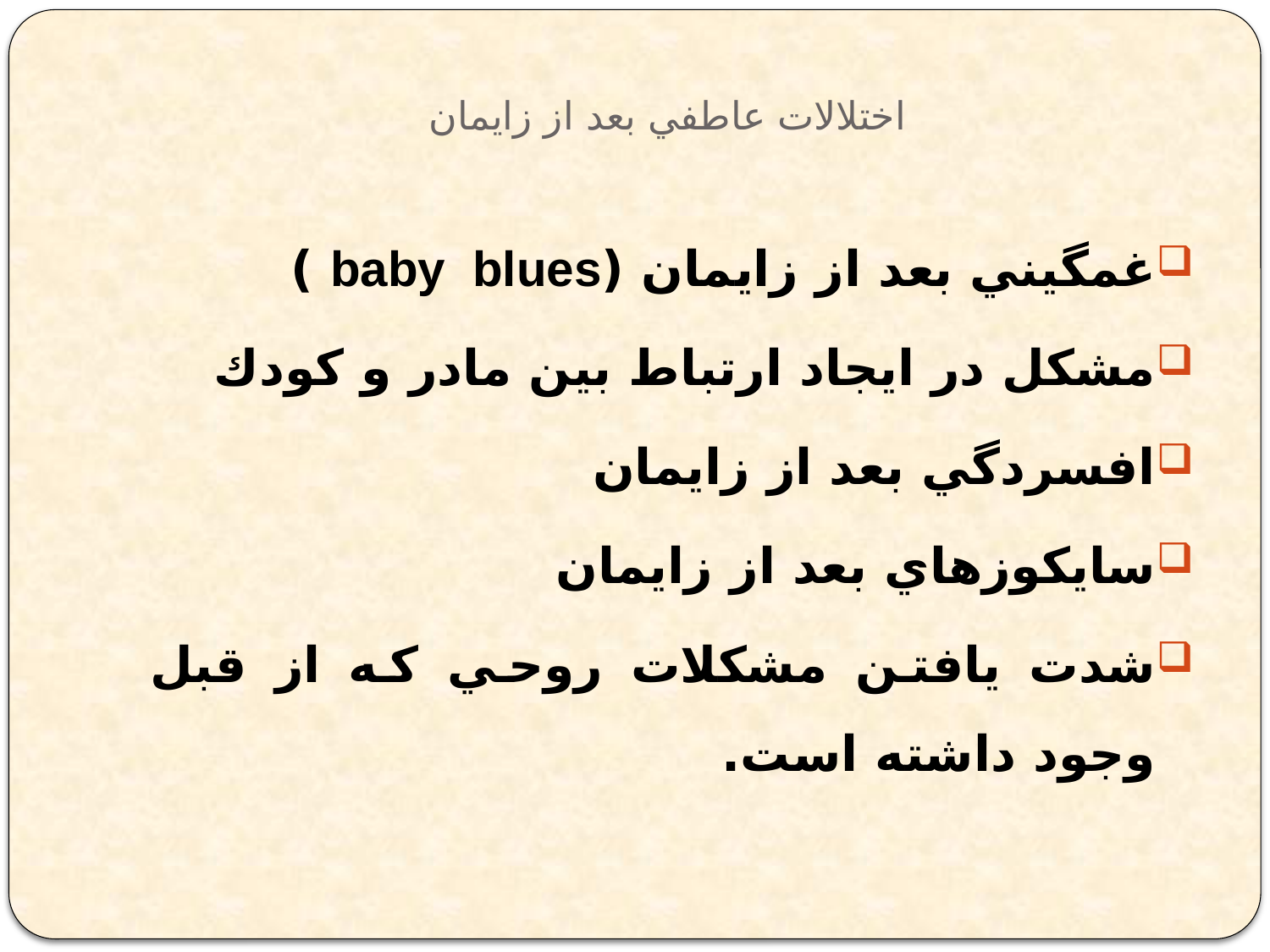

# اختلالات عاطفي بعد از زايمان
غمگيني بعد از زايمان (baby  blues )
مشكل در ايجاد ارتباط بين مادر و كودك
افسردگي بعد از زايمان
سايكوزهاي بعد از زايمان
شدت يافتن مشكلات روحي كه از قبل وجود داشته است.